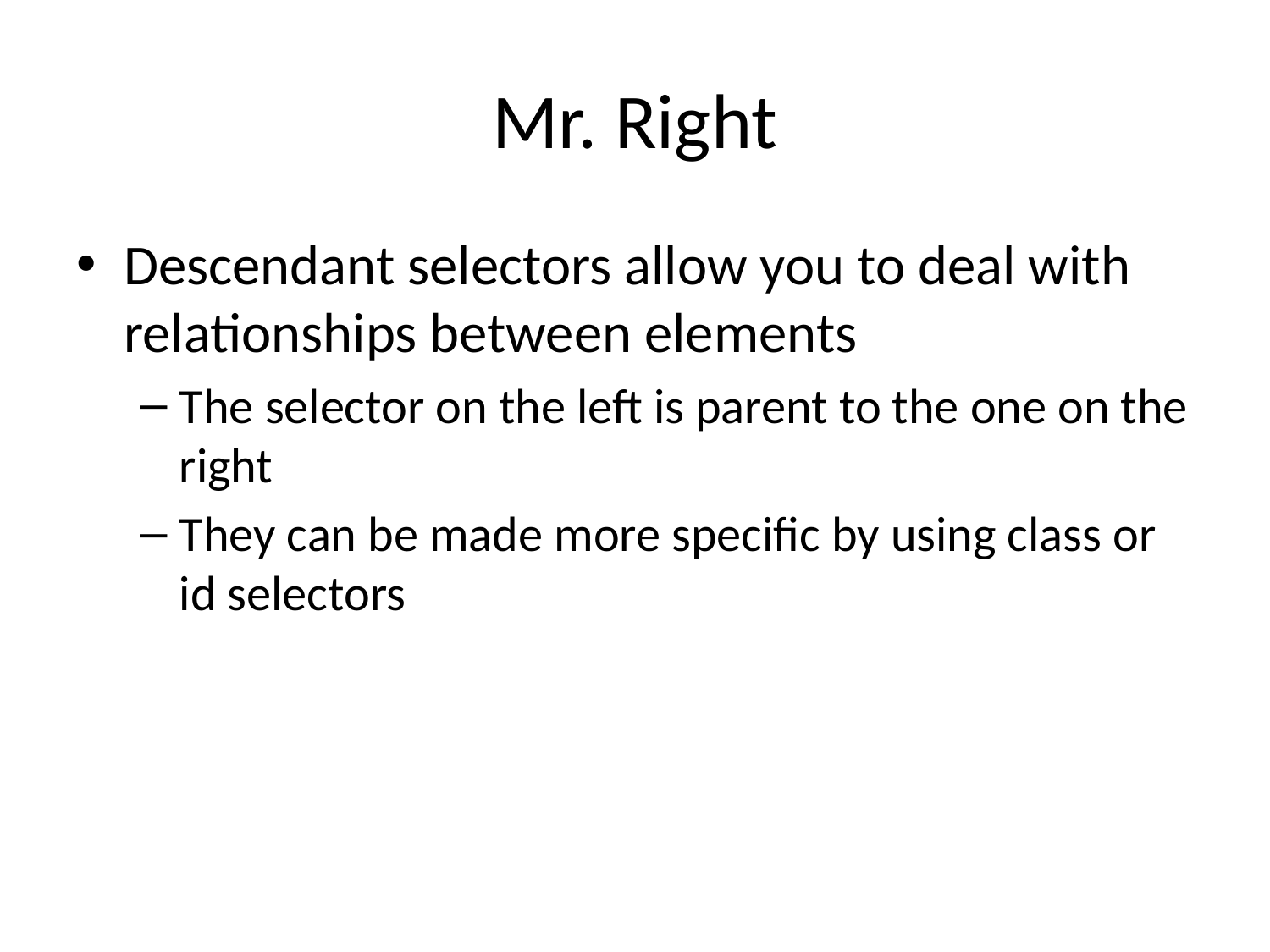

# Mr. Right
Descendant selectors allow you to deal with relationships between elements
The selector on the left is parent to the one on the right
They can be made more specific by using class or id selectors